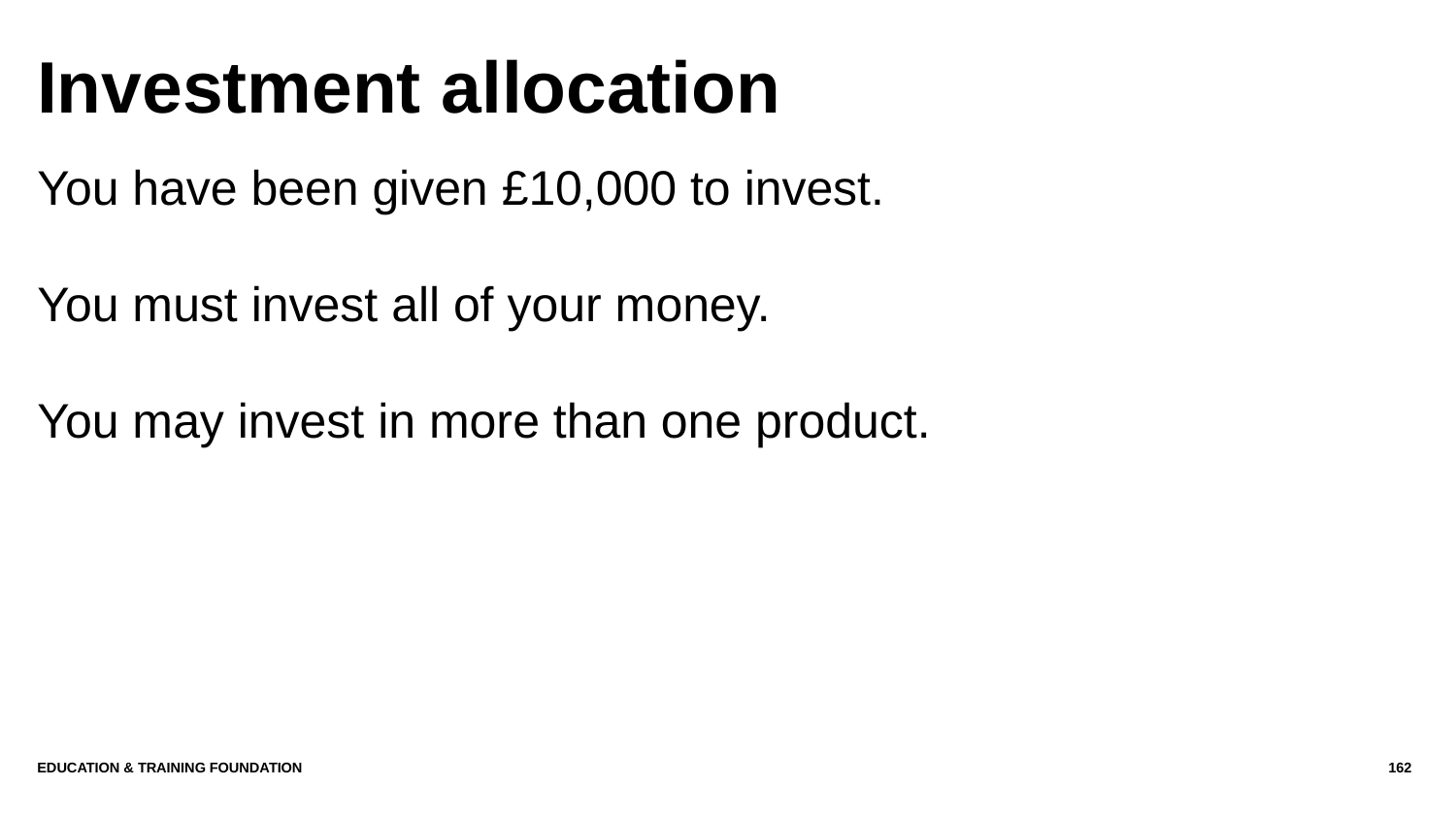

# Investment allocation
You have been given £10,000 to invest.

You must invest all of your money.

You may invest in more than one product.
Education & Training Foundation
162